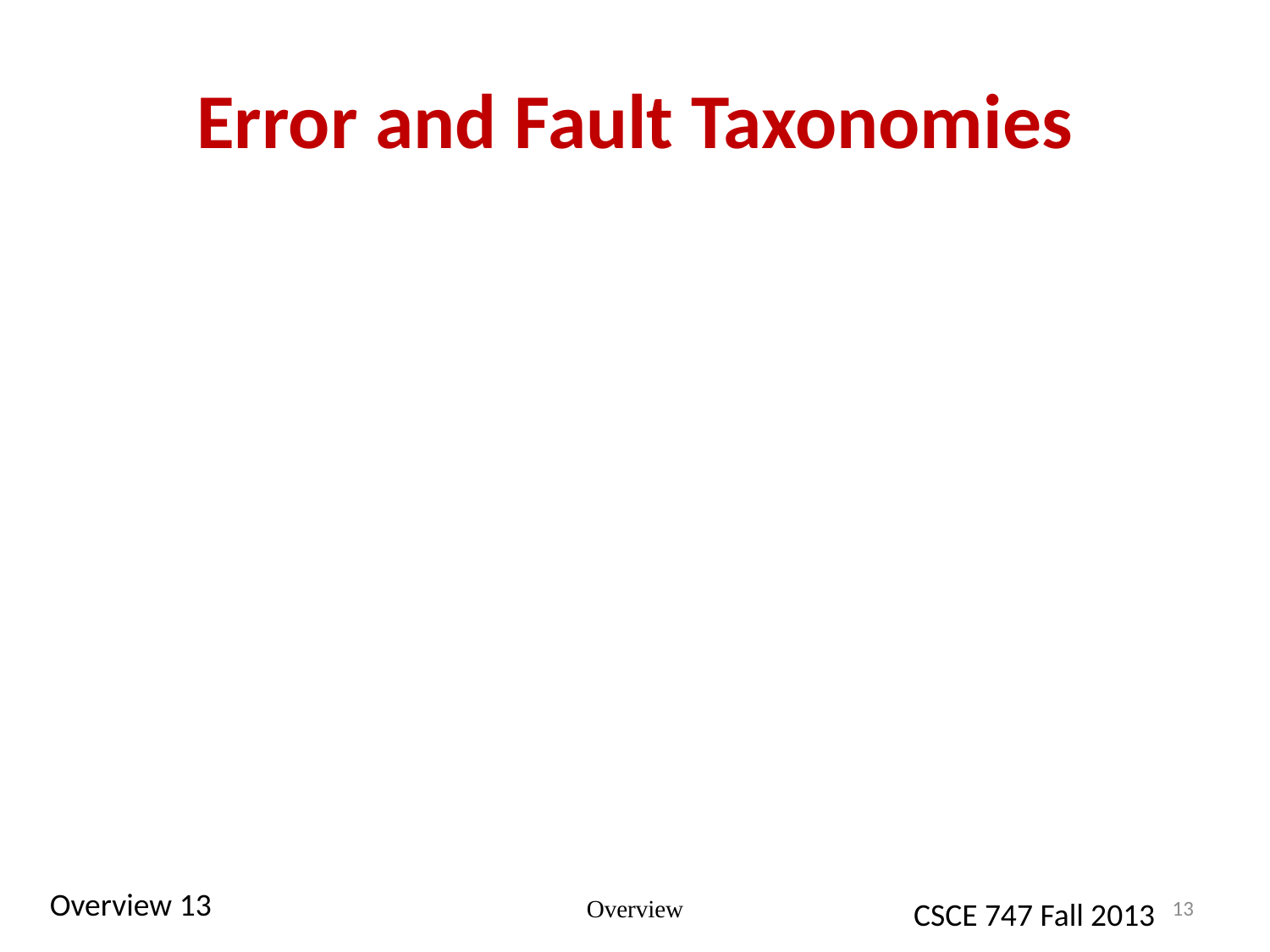

# Error and Fault Taxonomies

Overview
13